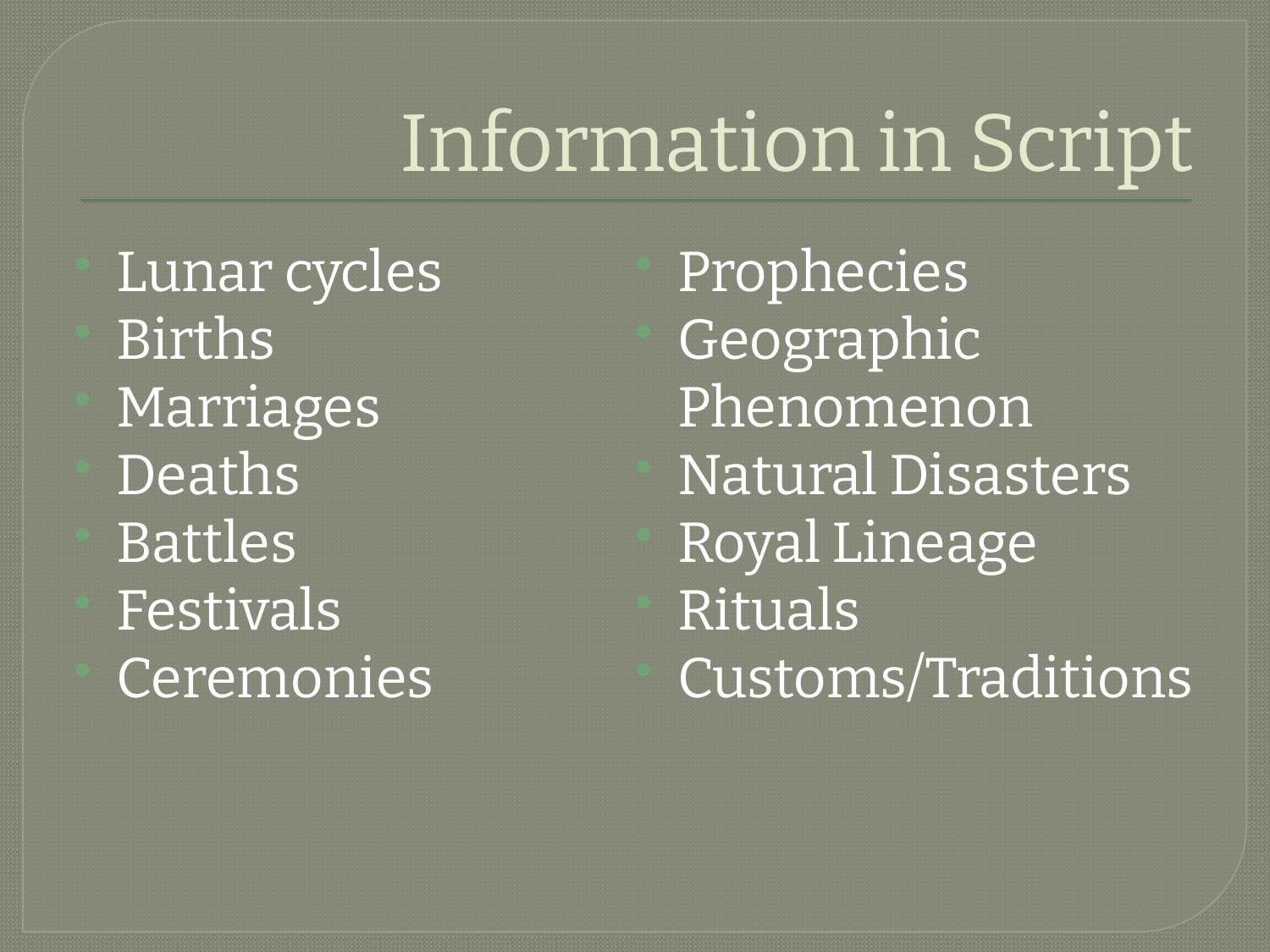

# Information in Script
Lunar cycles
Births
Marriages
Deaths
Battles
Festivals
Ceremonies
Prophecies
Geographic Phenomenon
Natural Disasters
Royal Lineage
Rituals
Customs/Traditions